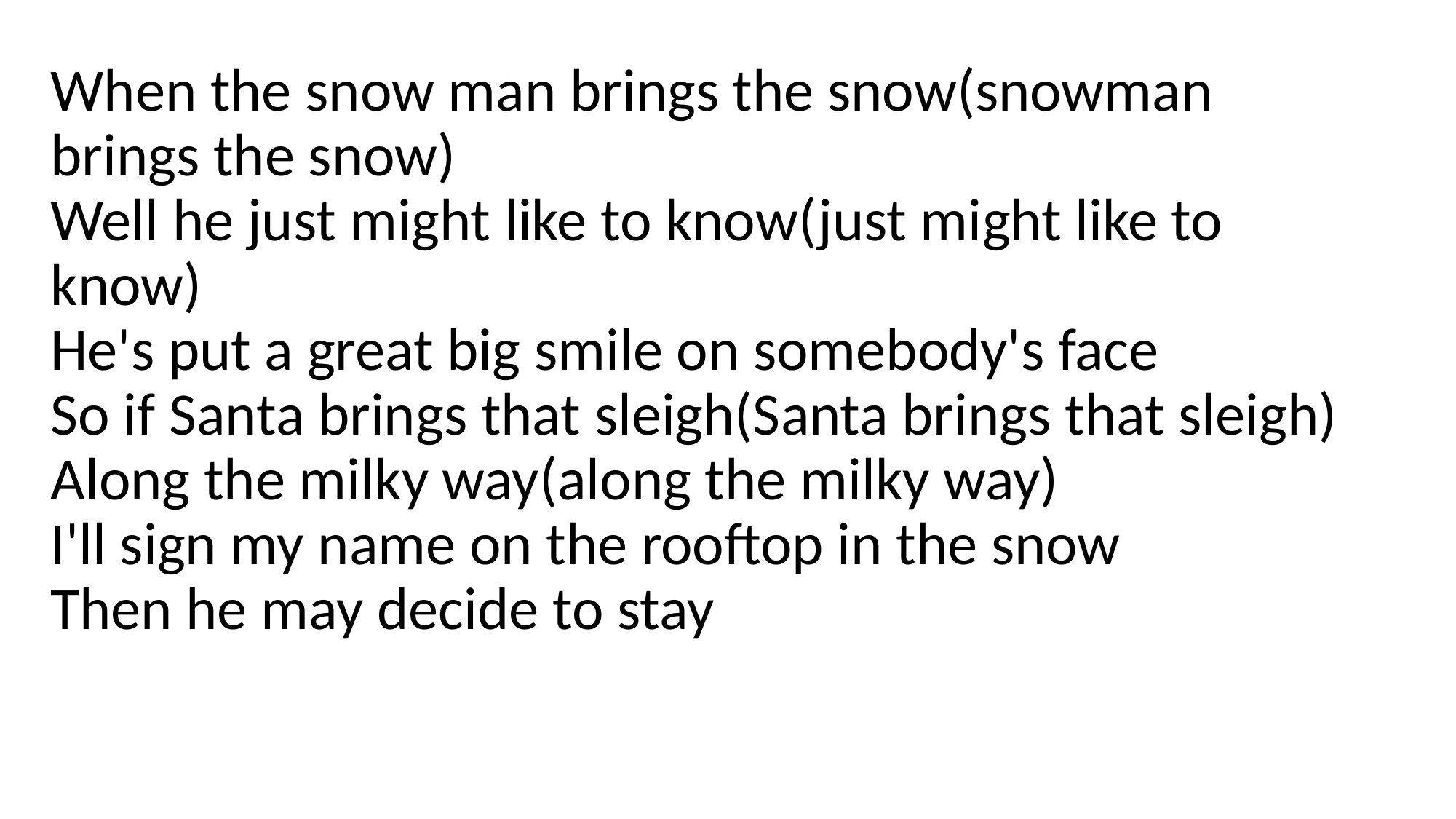

When the snow man brings the snow(snowman brings the snow)
Well he just might like to know(just might like to know)
He's put a great big smile on somebody's face
So if Santa brings that sleigh(Santa brings that sleigh)
Along the milky way(along the milky way)
I'll sign my name on the rooftop in the snow
Then he may decide to stay